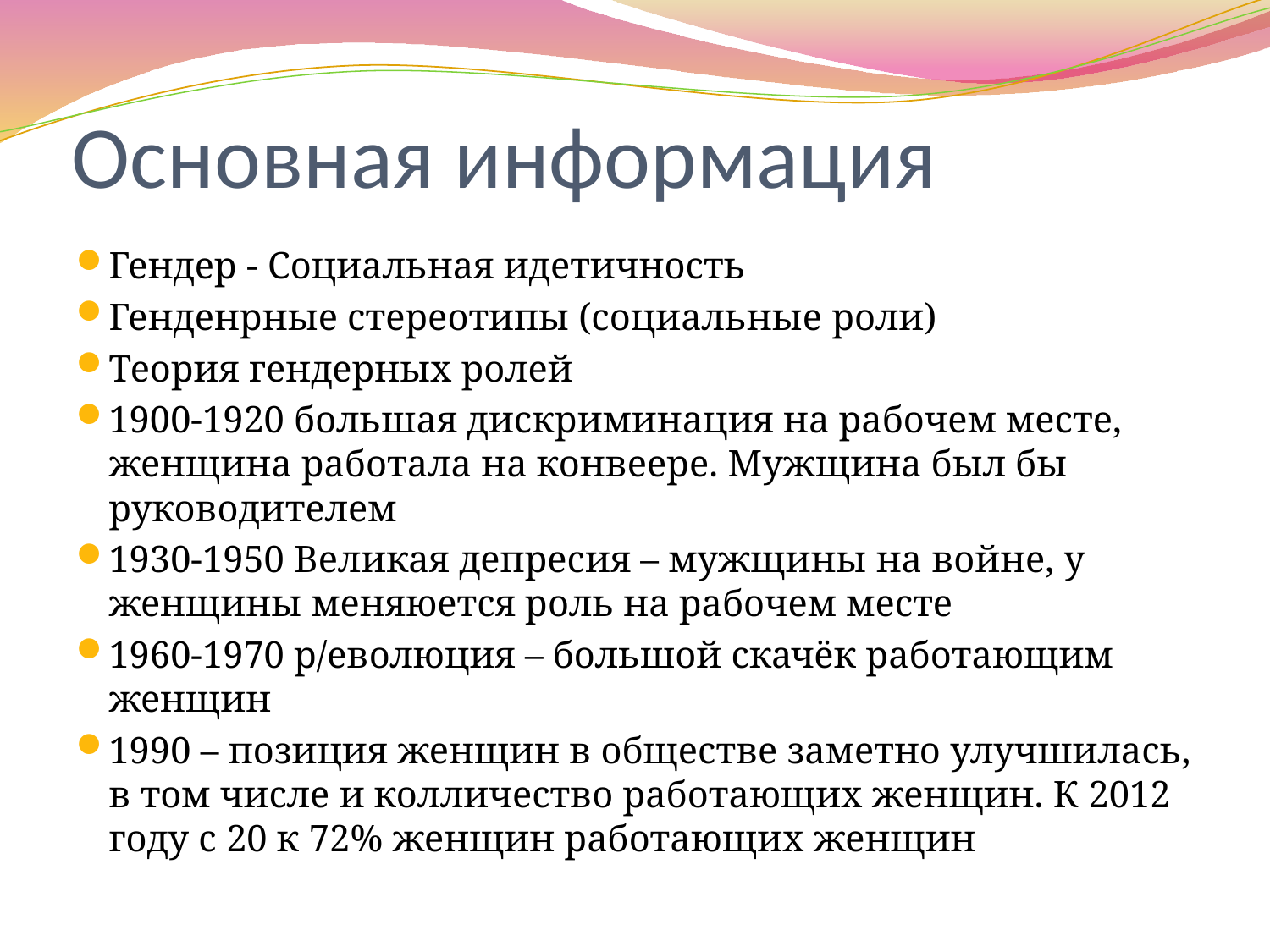

# Основная информация
Гендер - Cоциальная идетичность
Генденрные стереотипы (социальные роли)
Теория гендерных ролей
1900-1920 большая дискриминация на рабочем месте, женщина работала на конвеере. Мужщина был бы руководителем
1930-1950 Великая депресия – мужщины на войне, у женщины меняюется роль на рабочем месте
1960-1970 р/еволюция – большой скачёк работающим женщин
1990 – позиция женщин в обществе заметно улучшилась, в том числе и колличество работающих женщин. К 2012 году с 20 к 72% женщин работающих женщин